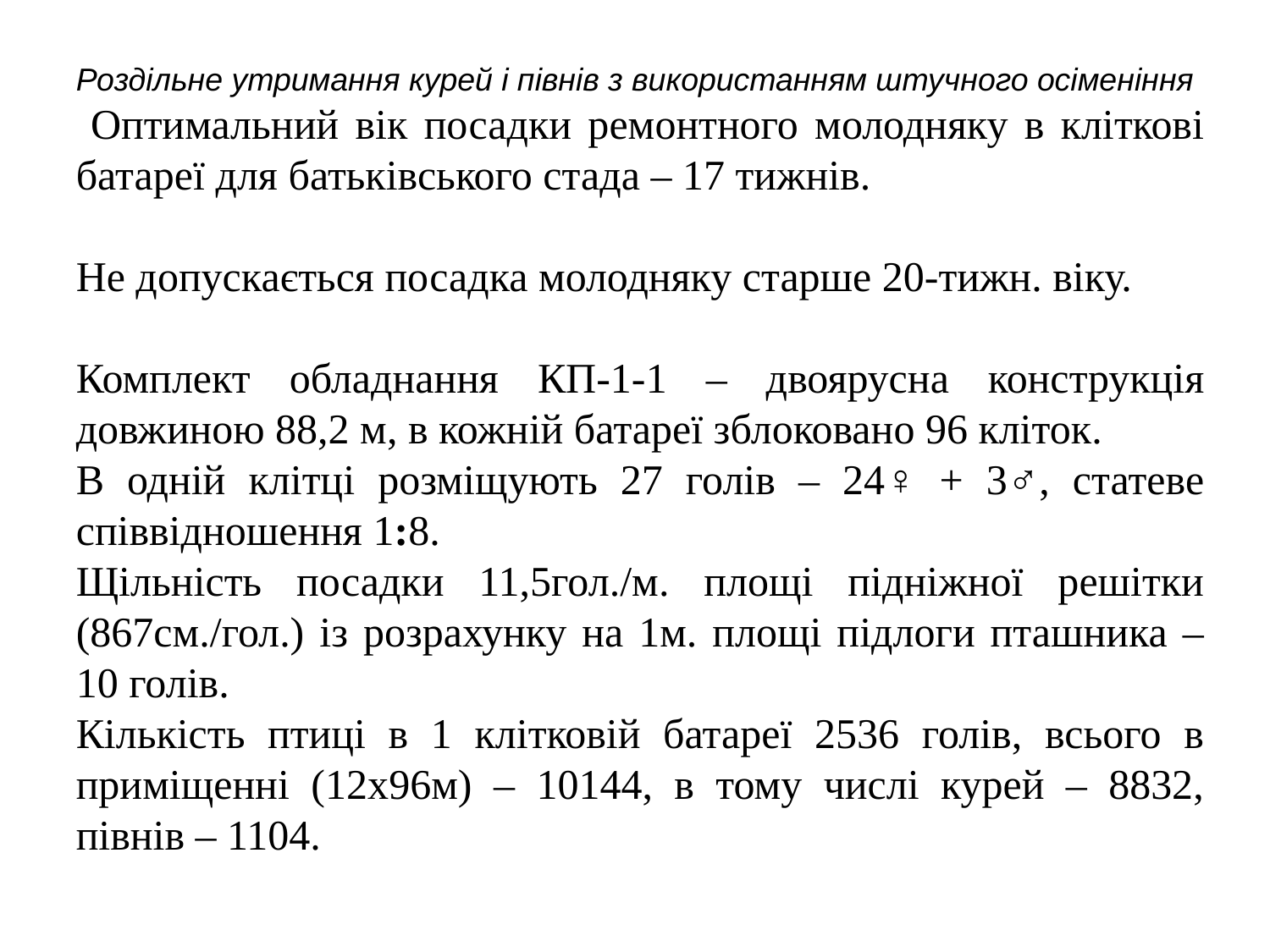

Роздільне утримання курей і півнів з використанням штучного осіменіння
 Оптимальний вік посадки ремонтного молодняку в кліткові батареї для батьківського стада – 17 тижнів.

Не допускається посадка молодняку старше 20-тижн. віку.

Комплект обладнання КП-1-1 – двоярусна конструкція довжиною 88,2 м, в кожній батареї зблоковано 96 кліток.
В одній клітці розміщують 27 голів – 24♀ + 3♂, статеве співвідношення 1:8.
Щільність посадки 11,5гол./м. площі підніжної решітки (867см./гол.) із розрахунку на 1м. площі підлоги пташника – 10 голів.
Кількість птиці в 1 клітковій батареї 2536 голів, всього в приміщенні (12х96м) – 10144, в тому числі курей – 8832, півнів – 1104.